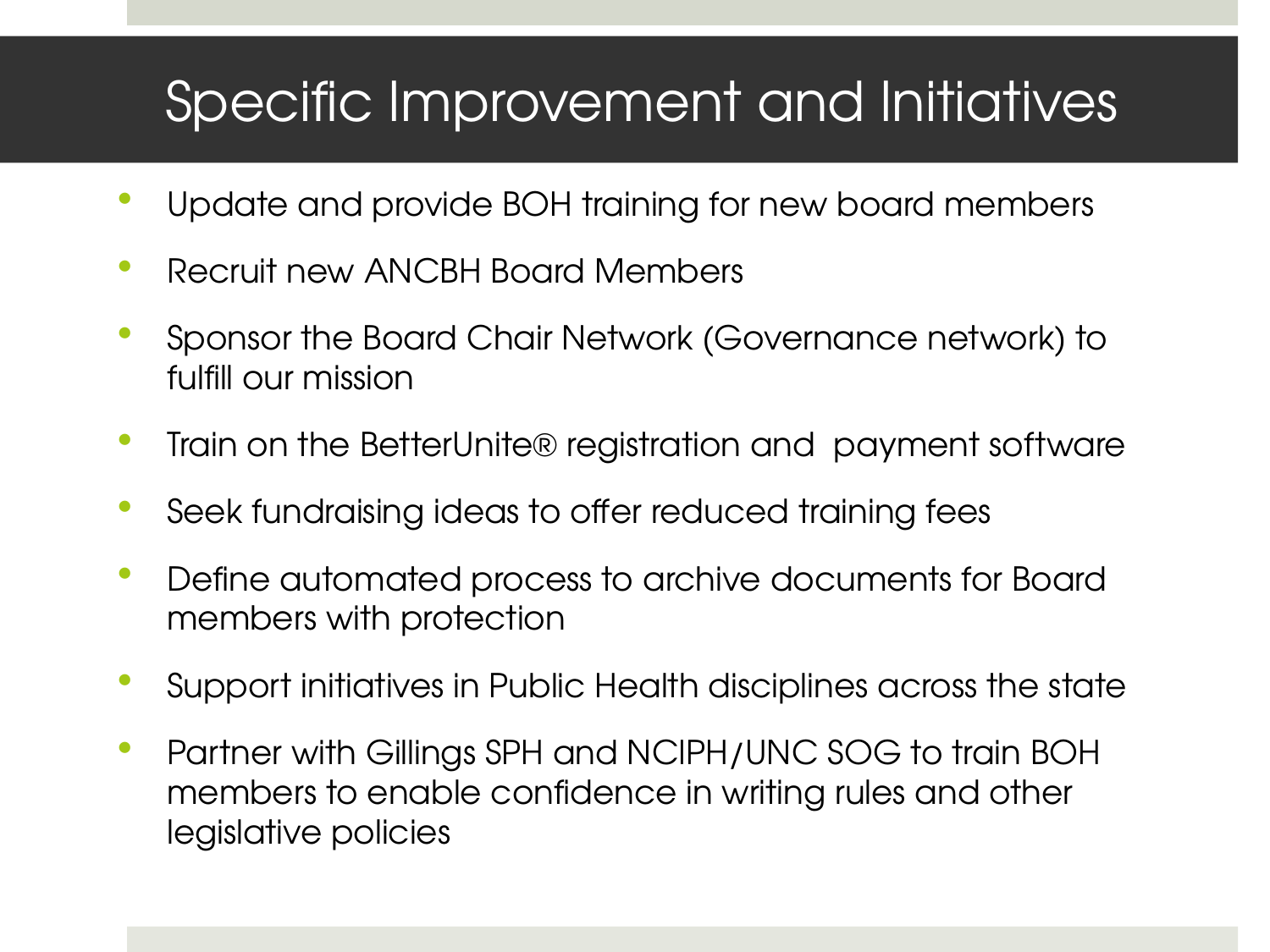

# Specific Improvement and Initiatives
Update and provide BOH training for new board members
Recruit new ANCBH Board Members
Sponsor the Board Chair Network (Governance network) to fulfill our mission
Train on the BetterUnite® registration and  payment software
Seek fundraising ideas to offer reduced training fees
Define automated process to archive documents for Board members with protection
Support initiatives in Public Health disciplines across the state
Partner with Gillings SPH and NCIPH/UNC SOG to train BOH members to enable confidence in writing rules and other legislative policies